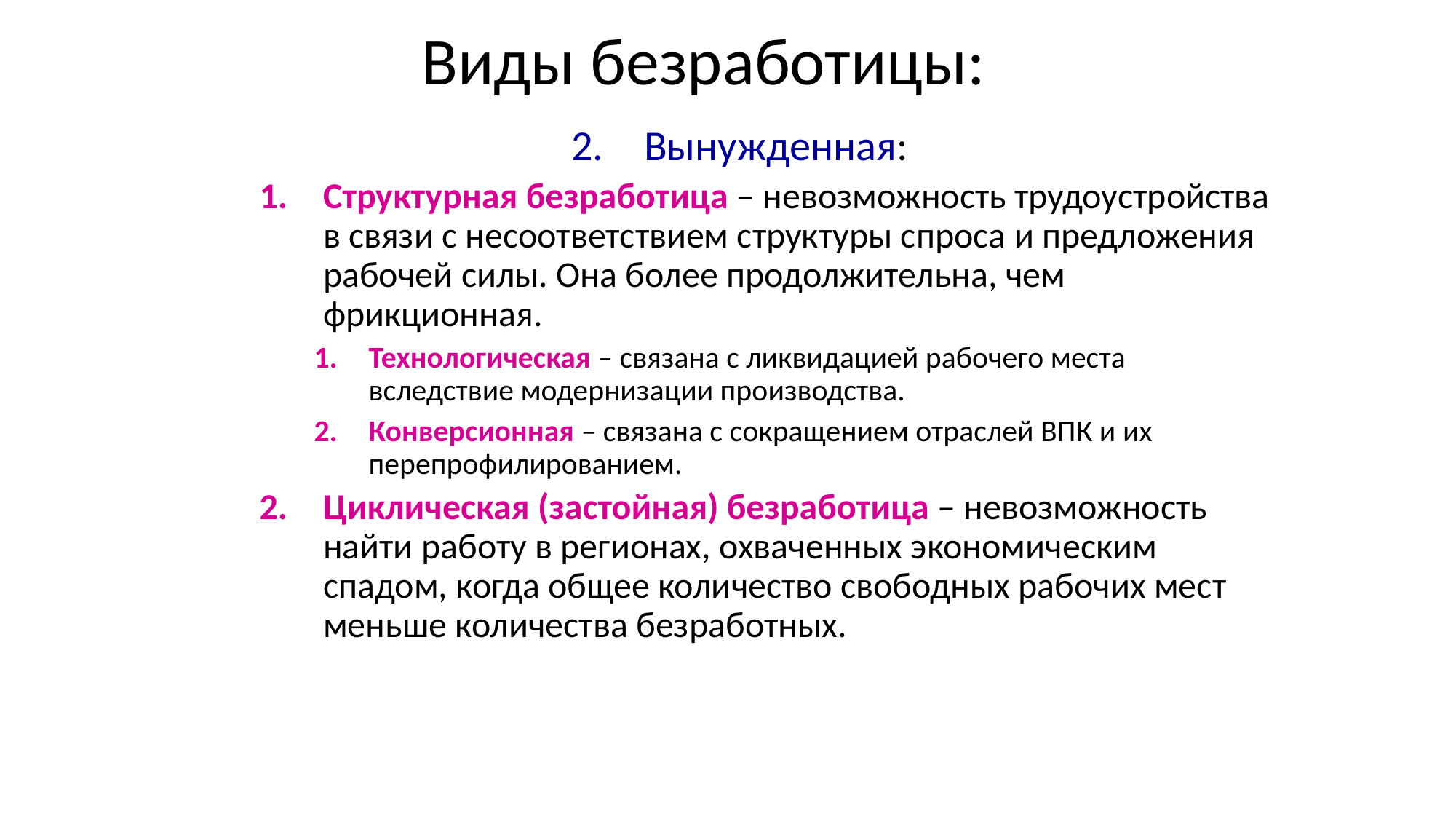

# Виды безработицы:
Вынужденная:
Структурная безработица – невозможность трудоустройства в связи с несоответствием структуры спроса и предложения рабочей силы. Она более продолжительна, чем фрикционная.
Технологическая – связана с ликвидацией рабочего места вследствие модернизации производства.
Конверсионная – связана с сокращением отраслей ВПК и их перепрофилированием.
Циклическая (застойная) безработица – невозможность найти работу в регионах, охваченных экономическим спадом, когда общее количество свободных рабочих мест меньше количества безработных.